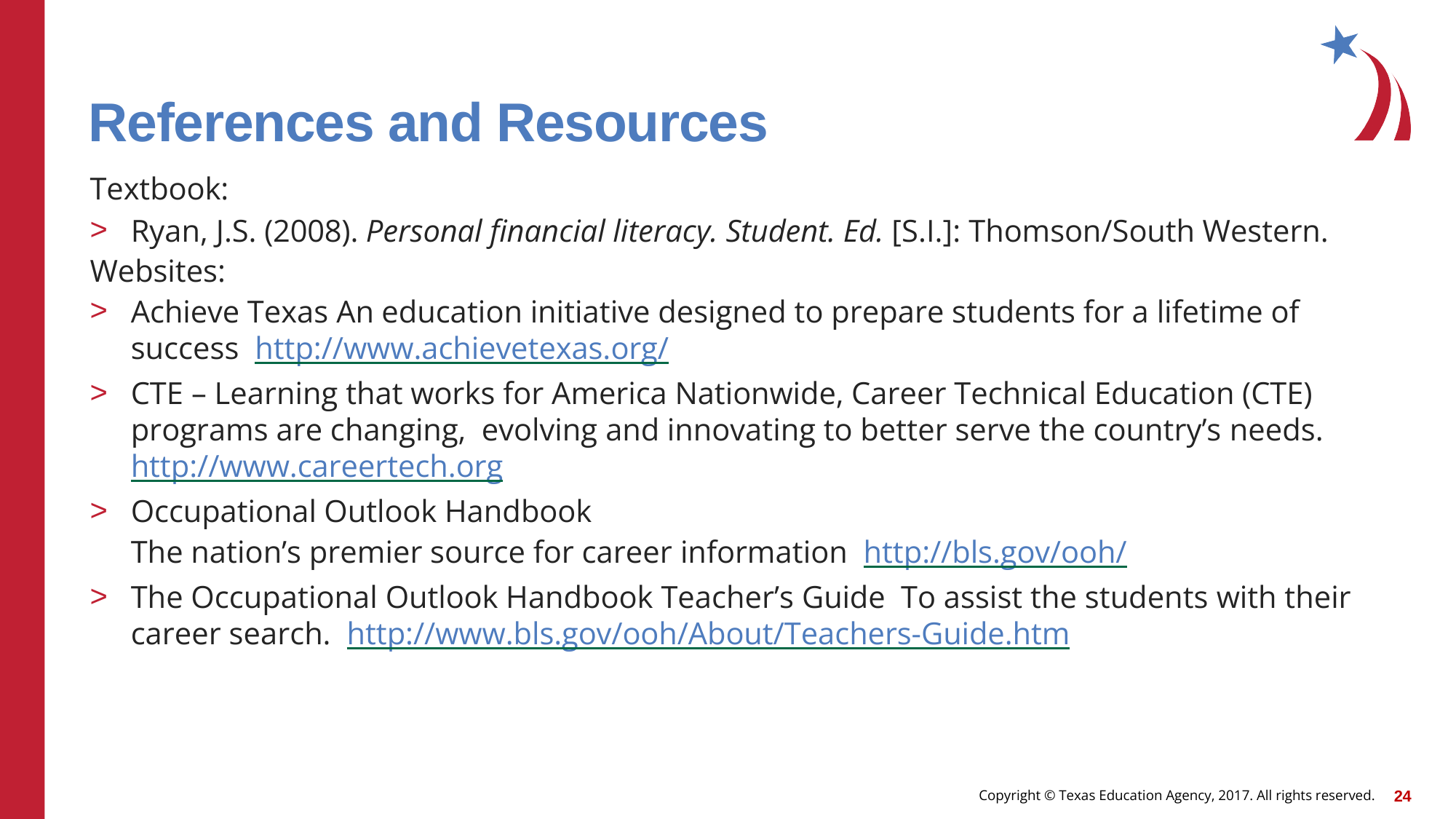

# References and Resources
Textbook:
Ryan, J.S. (2008). Personal financial literacy. Student. Ed. [S.I.]: Thomson/South Western.
Websites:
Achieve Texas An education initiative designed to prepare students for a lifetime of success  http://www.achievetexas.org/
CTE – Learning that works for America Nationwide, Career Technical Education (CTE) programs are changing,  evolving and innovating to better serve the country’s needs. http://www.careertech.org
Occupational Outlook Handbook
The nation’s premier source for career information  http://bls.gov/ooh/
The Occupational Outlook Handbook Teacher’s Guide  To assist the students with their career search.  http://www.bls.gov/ooh/About/Teachers-Guide.htm